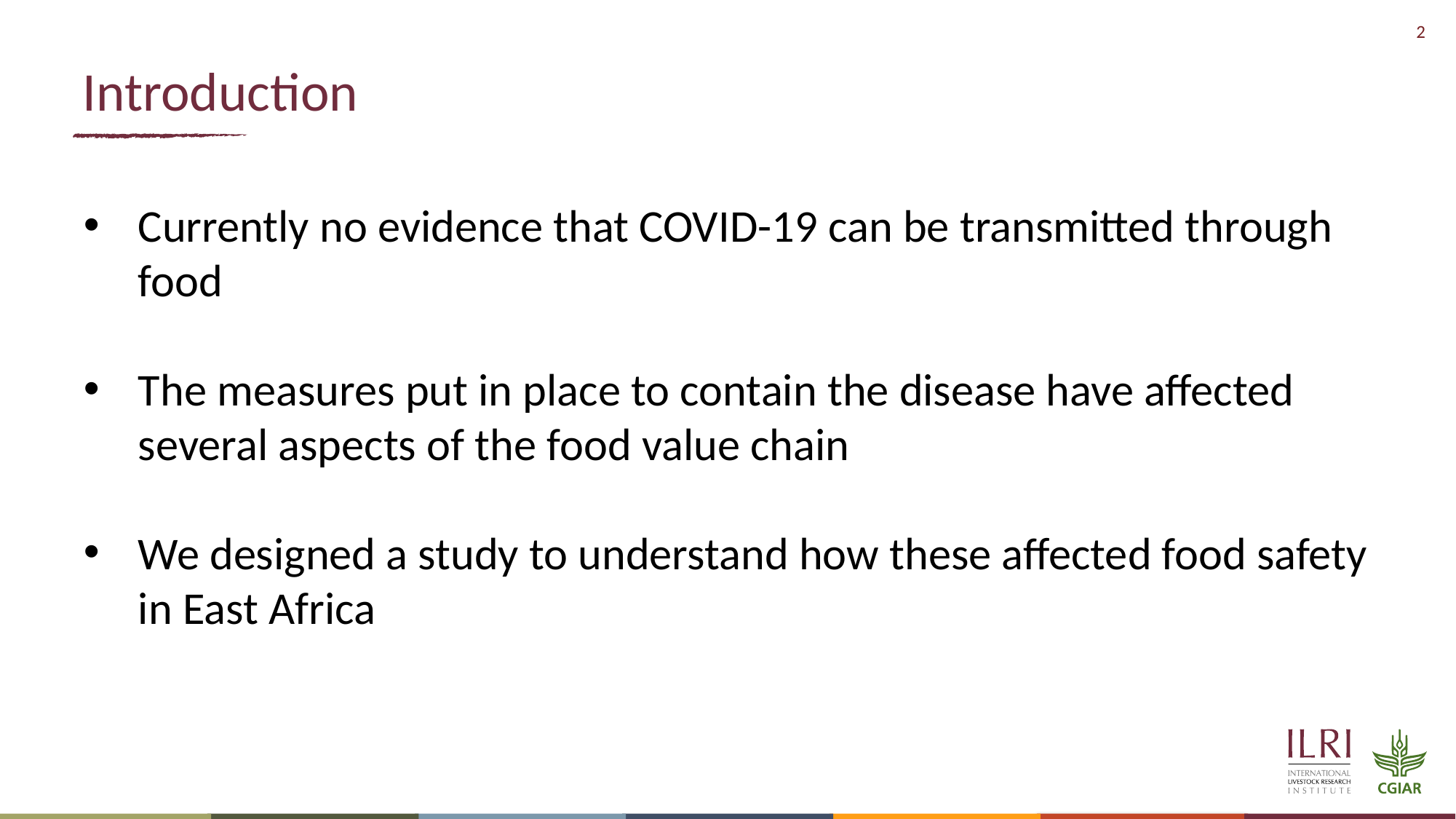

# Introduction
Currently no evidence that COVID-19 can be transmitted through food

The measures put in place to contain the disease have affected several aspects of the food value chain

We designed a study to understand how these affected food safety in East Africa